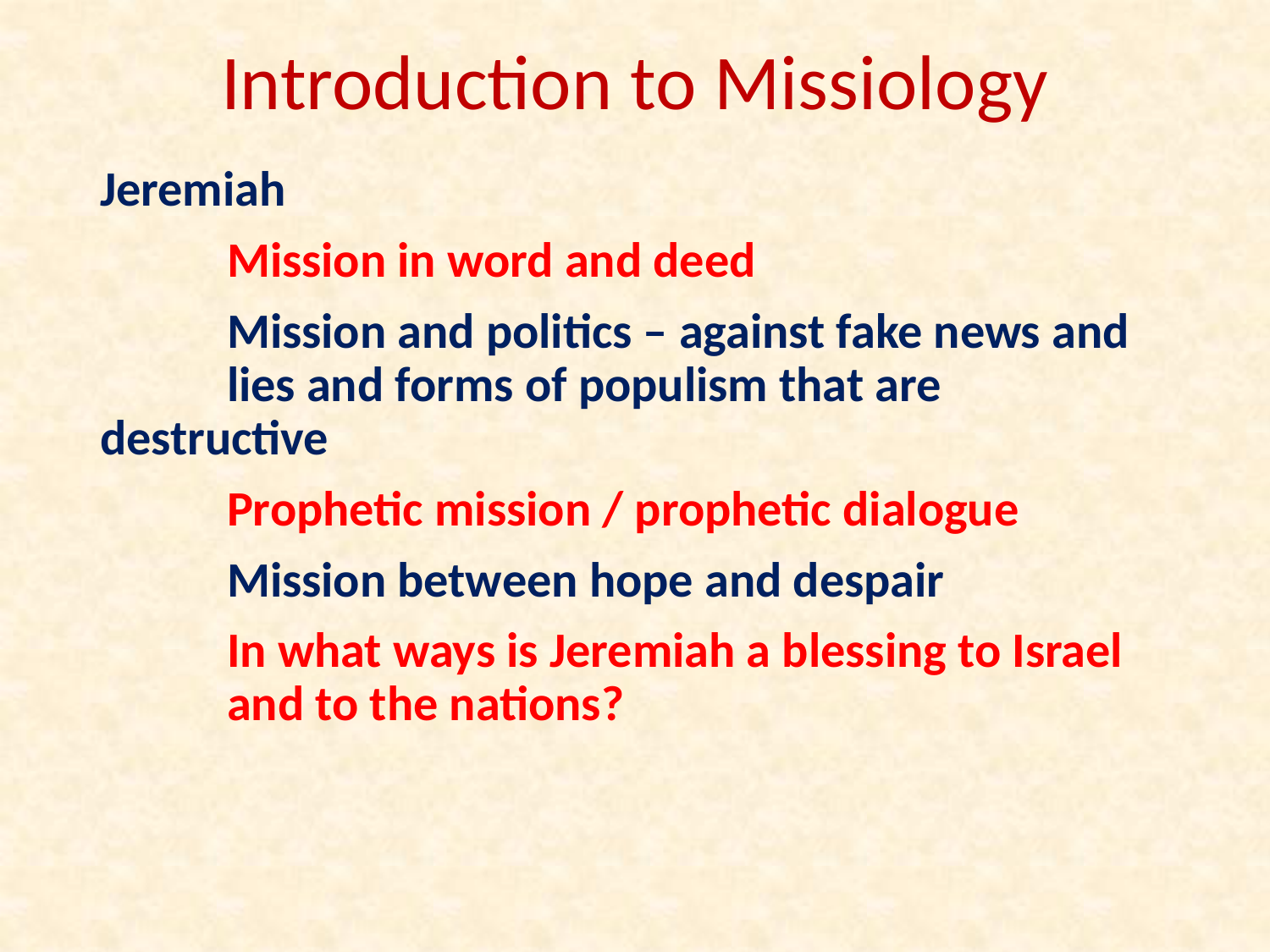

# Introduction to Missiology
Jeremiah
	Mission in word and deed
	Mission and politics – against fake news and 	lies and forms of populism that are 	destructive
	Prophetic mission / prophetic dialogue
	Mission between hope and despair
	In what ways is Jeremiah a blessing to Israel 	and to the nations?